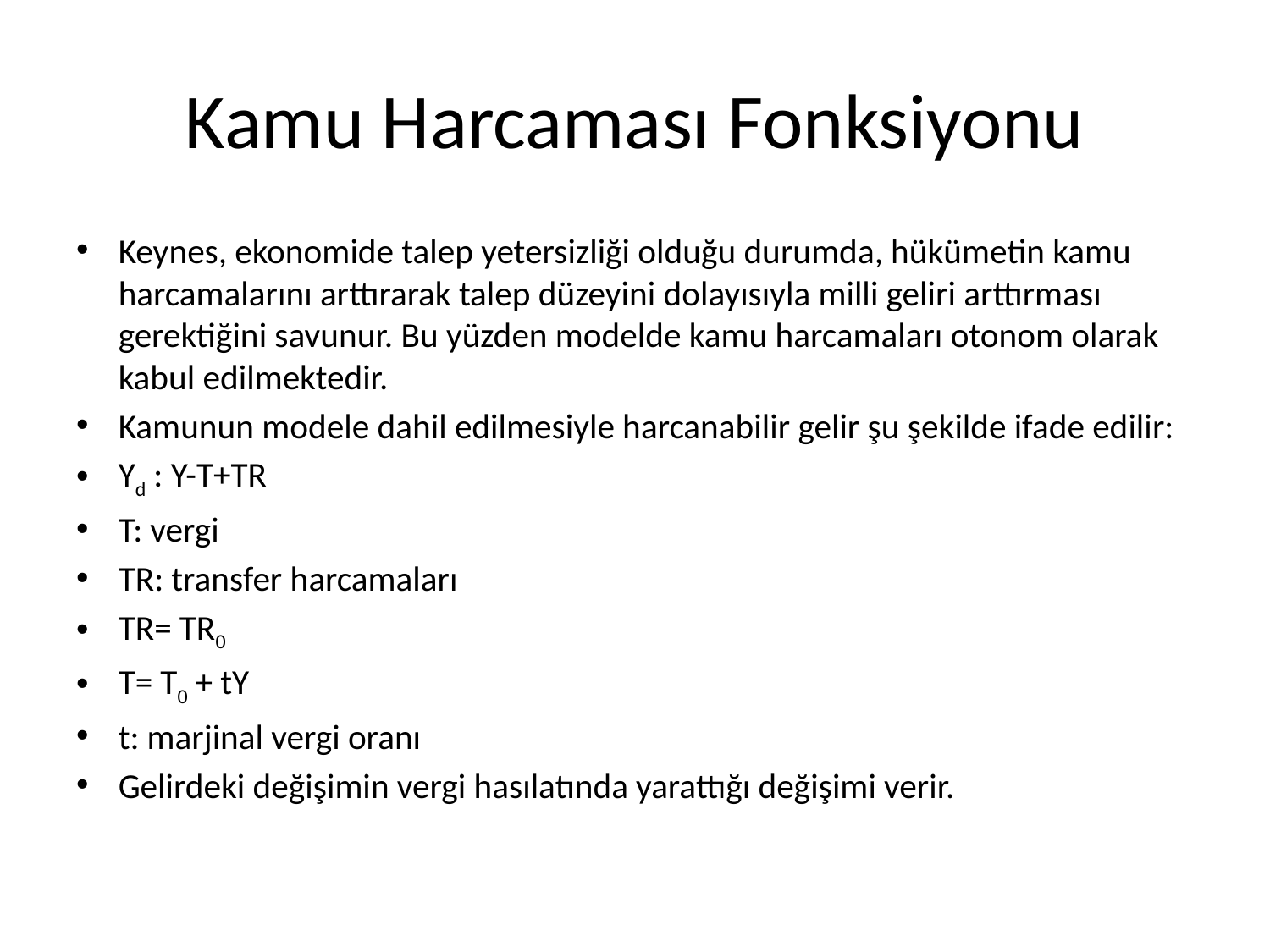

# Kamu Harcaması Fonksiyonu
Keynes, ekonomide talep yetersizliği olduğu durumda, hükümetin kamu harcamalarını arttırarak talep düzeyini dolayısıyla milli geliri arttırması gerektiğini savunur. Bu yüzden modelde kamu harcamaları otonom olarak kabul edilmektedir.
Kamunun modele dahil edilmesiyle harcanabilir gelir şu şekilde ifade edilir:
Yd : Y-T+TR
T: vergi
TR: transfer harcamaları
TR= TR0
T= T0 + tY
t: marjinal vergi oranı
Gelirdeki değişimin vergi hasılatında yarattığı değişimi verir.